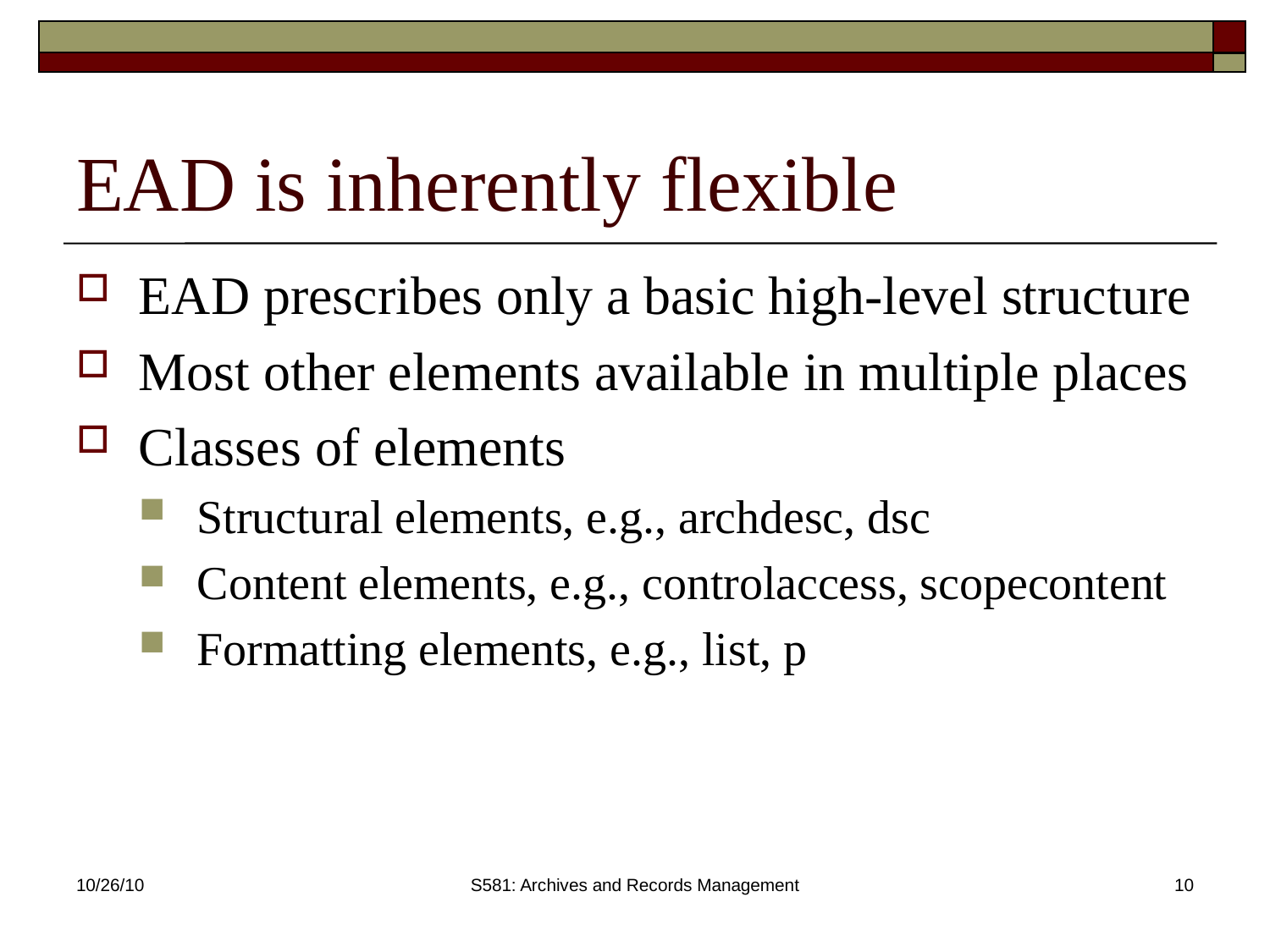

# EAD is inherently flexible
EAD prescribes only a basic high-level structure
Most other elements available in multiple places
Classes of elements
Structural elements, e.g., archdesc, dsc
Content elements, e.g., controlaccess, scopecontent
Formatting elements, e.g., list, p
10/26/10
S581: Archives and Records Management
10